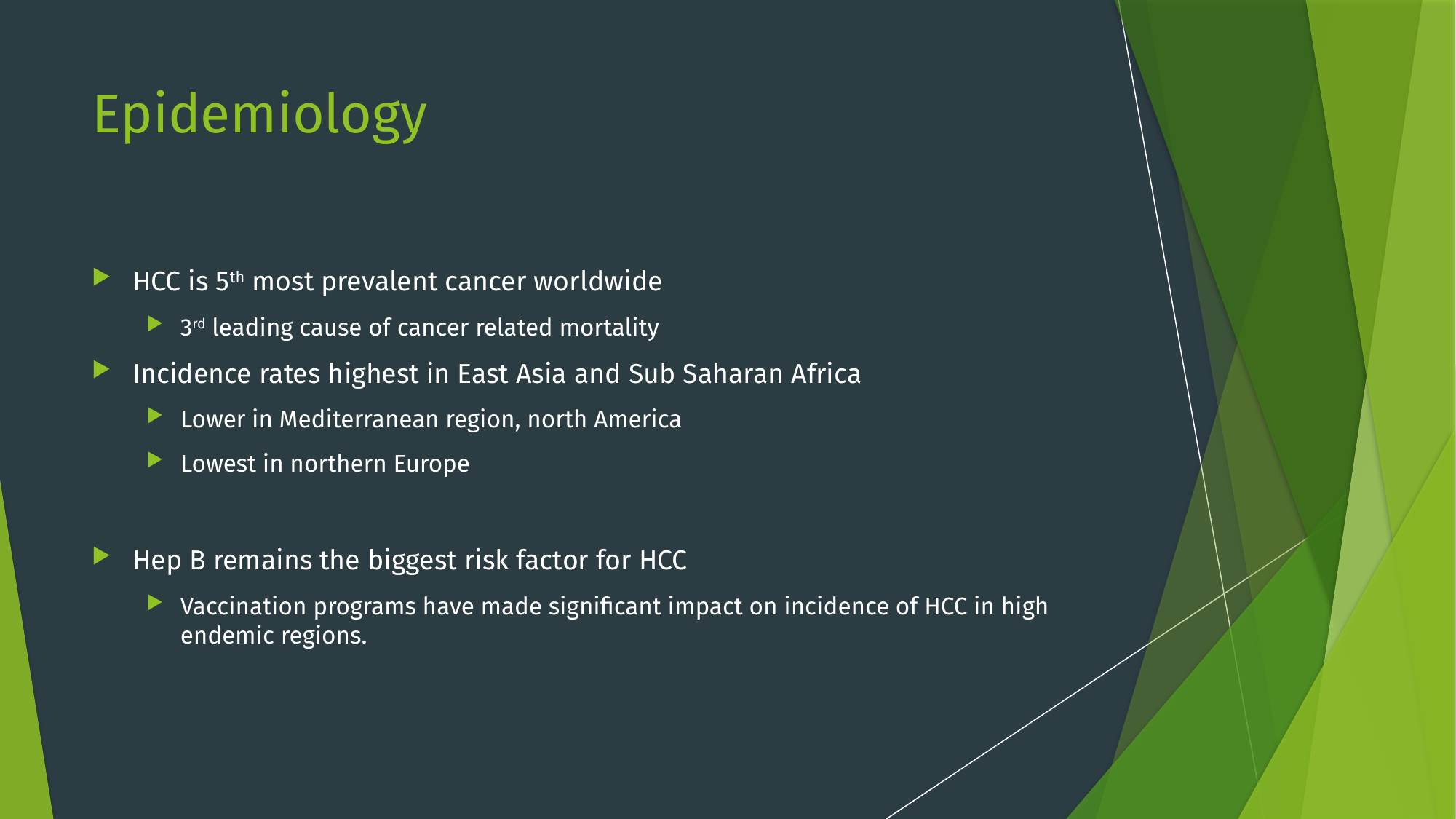

# Epidemiology
HCC is 5th most prevalent cancer worldwide
3rd leading cause of cancer related mortality
Incidence rates highest in East Asia and Sub Saharan Africa
Lower in Mediterranean region, north America
Lowest in northern Europe

Hep B remains the biggest risk factor for HCC
Vaccination programs have made significant impact on incidence of HCC in high endemic regions.